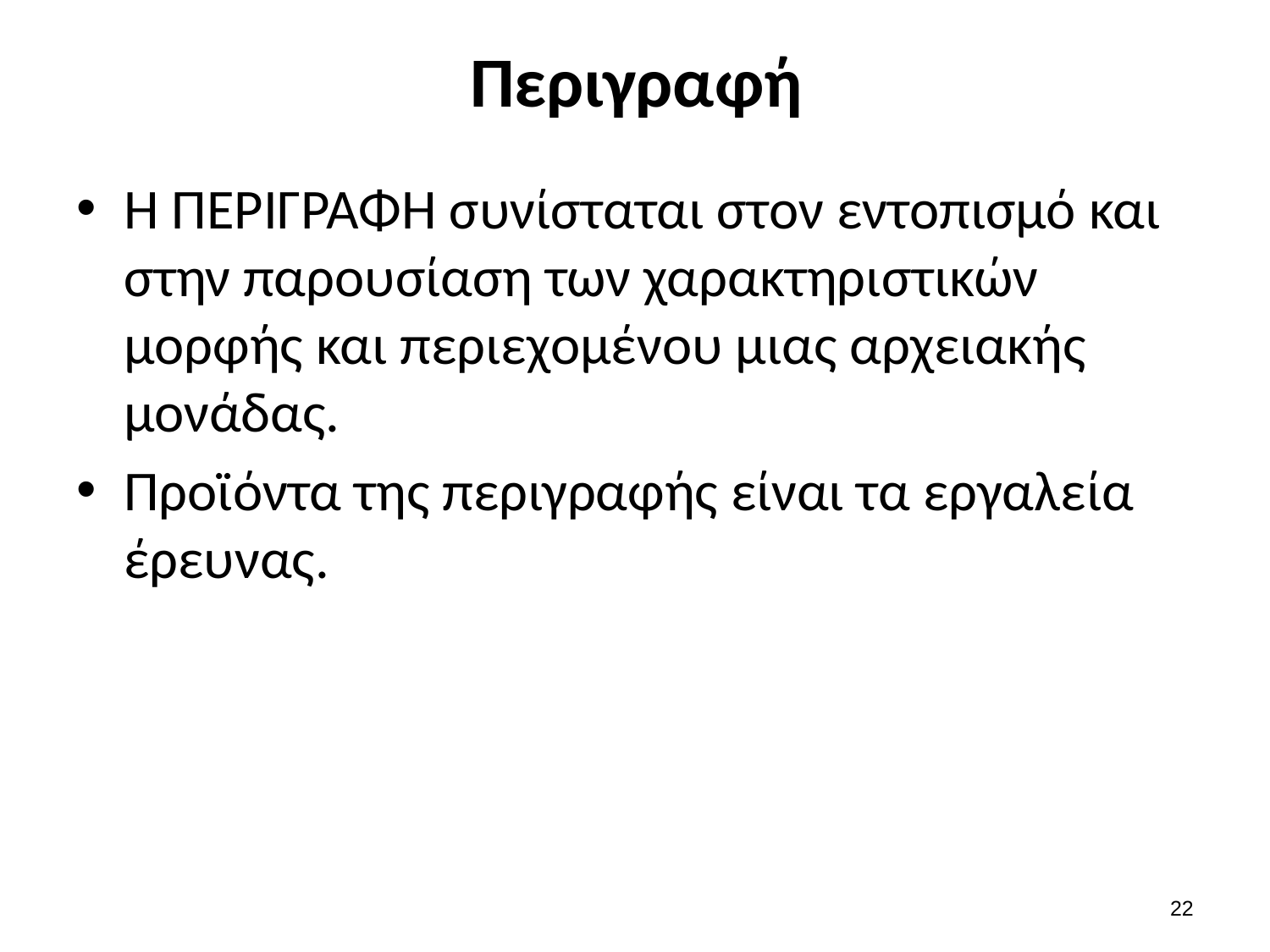

# Περιγραφή
Η ΠΕΡΙΓΡΑΦΗ συνίσταται στον εντοπισμό και στην παρουσίαση των χαρακτηριστικών μορφής και περιεχομένου μιας αρχειακής μονάδας.
Προϊόντα της περιγραφής είναι τα εργαλεία έρευνας.
22